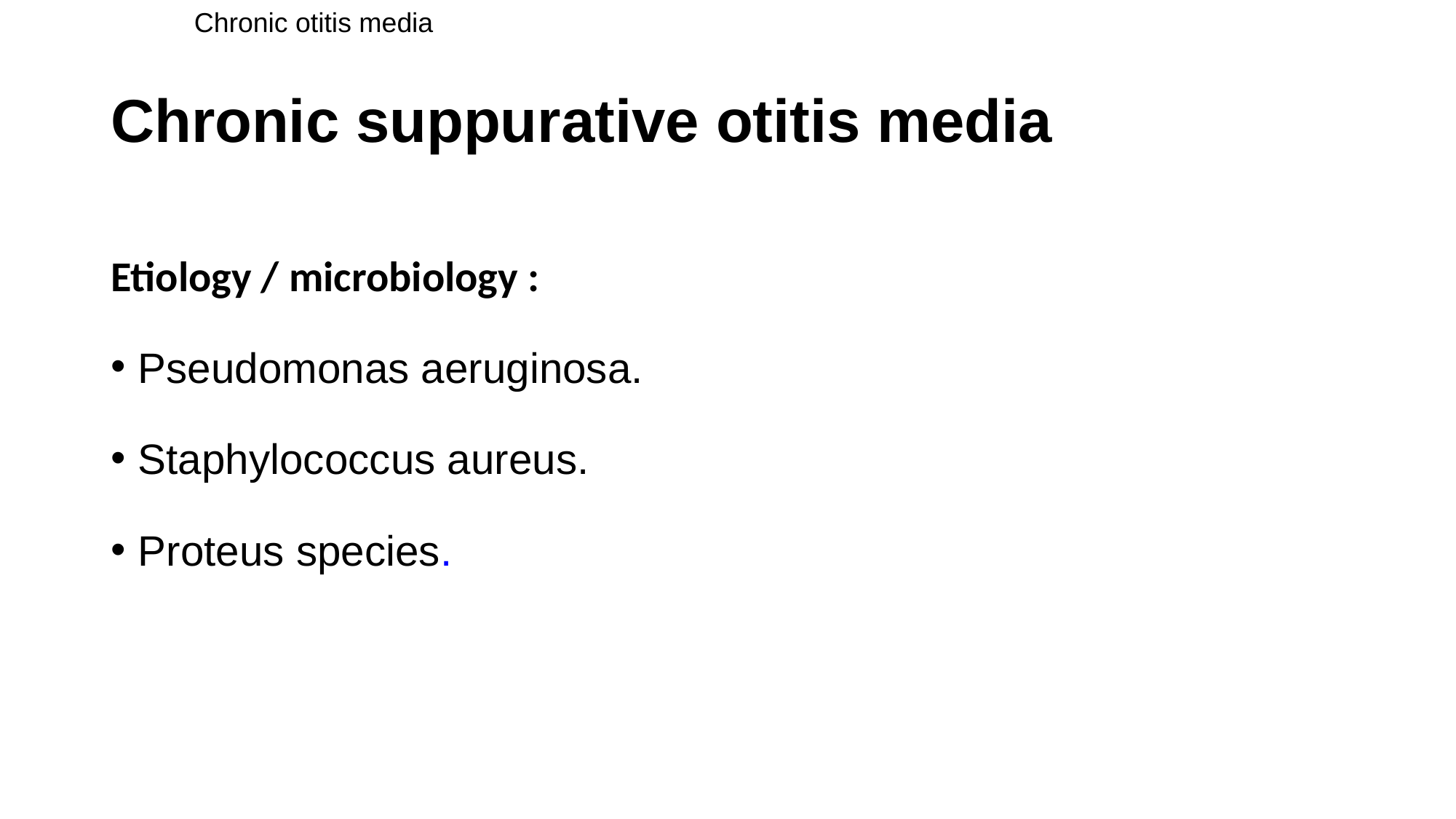

Chronic otitis media
# Chronic suppurative otitis media
Etiology / microbiology :
Pseudomonas aeruginosa.
Staphylococcus aureus.
Proteus species.